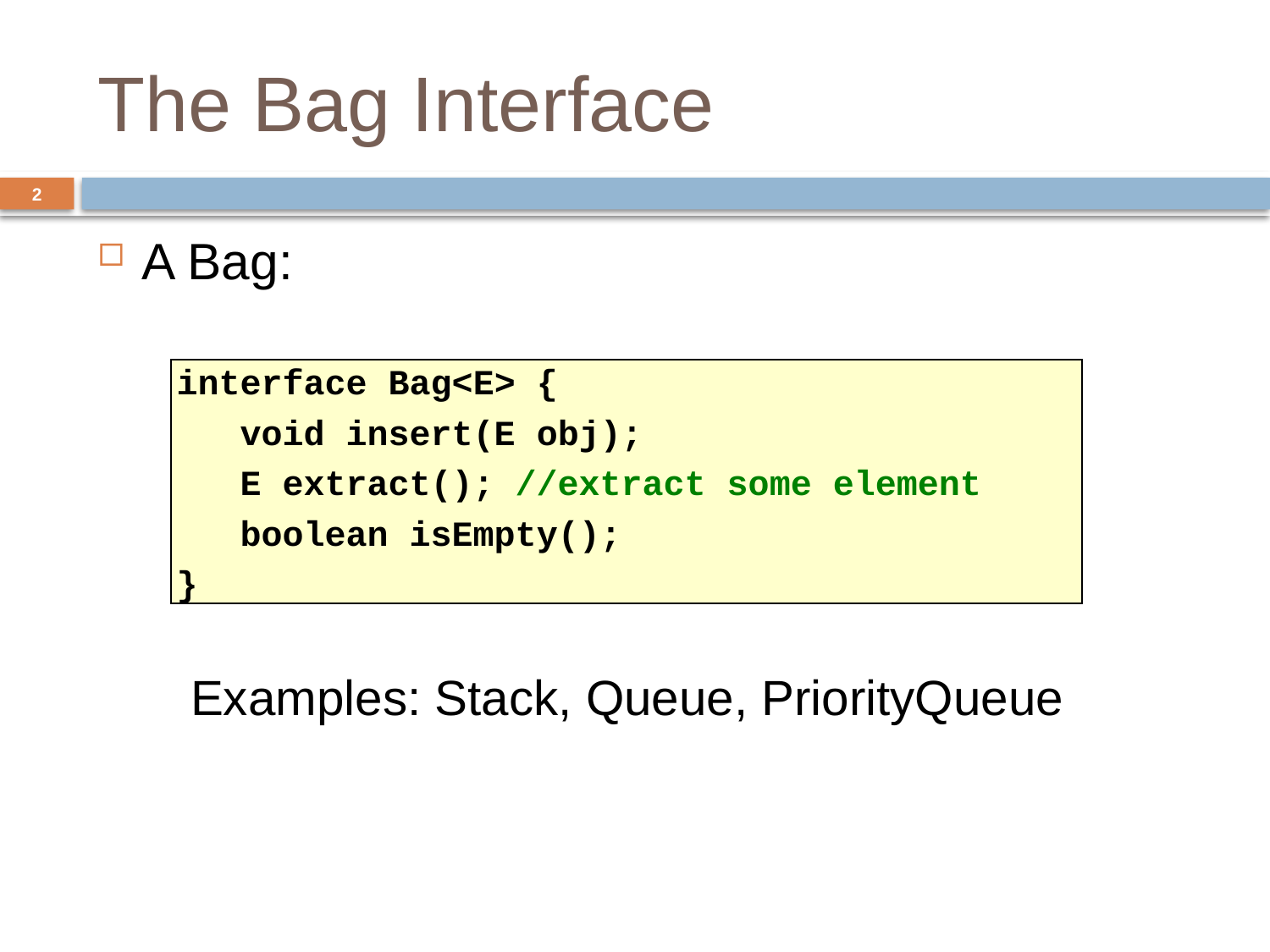

# The Bag Interface
2
A Bag:
interface Bag<E> {
   void insert(E obj);
   E extract(); //extract some element
   boolean isEmpty();
}
Examples: Stack, Queue, PriorityQueue